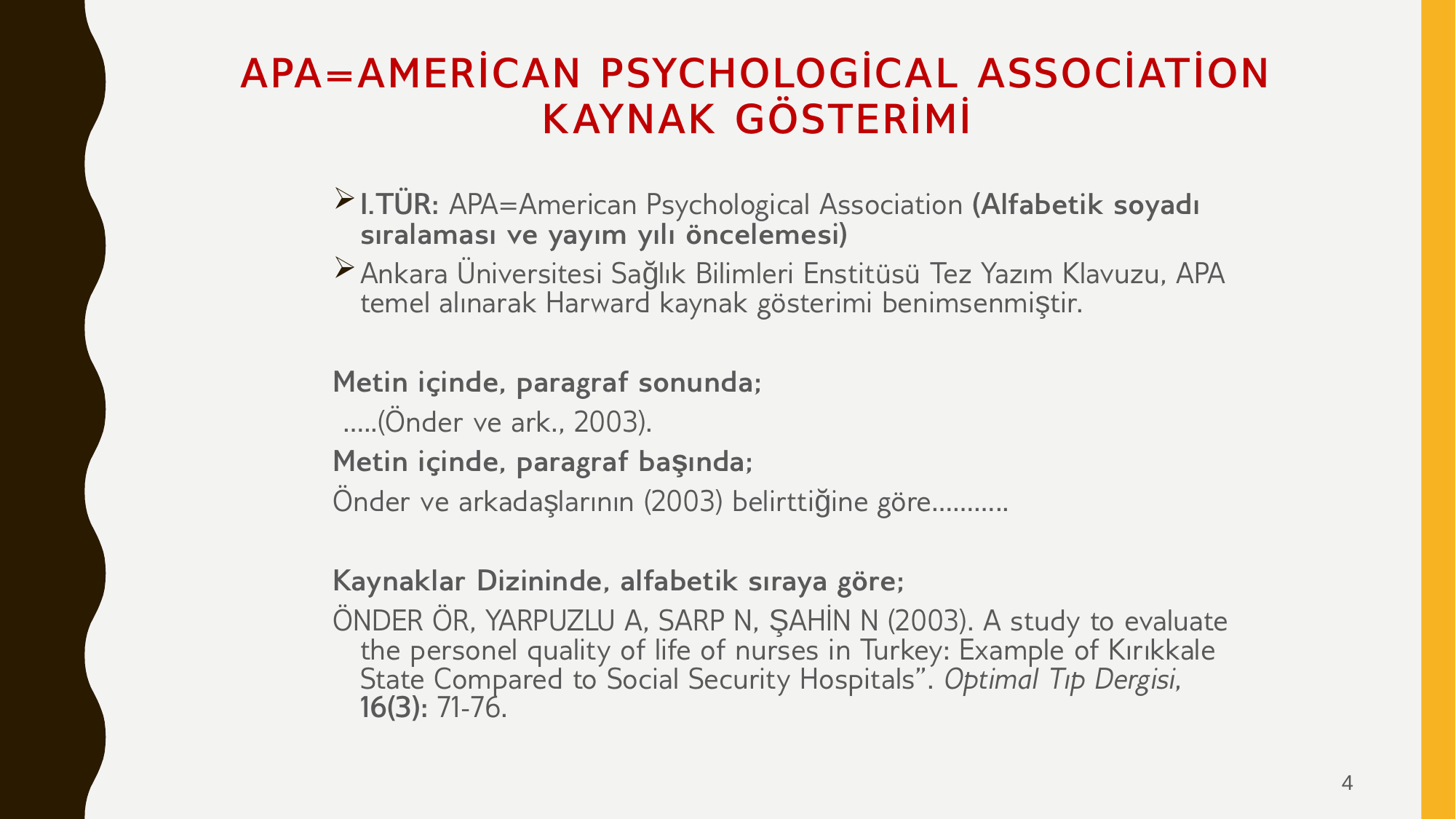

# APA=American Psychological Association KAYNAK GÖSTERİMİ
I.TÜR: APA=American Psychological Association (Alfabetik soyadı sıralaması ve yayım yılı öncelemesi)
Ankara Üniversitesi Sağlık Bilimleri Enstitüsü Tez Yazım Klavuzu, APA temel alınarak Harward kaynak gösterimi benimsenmiştir.

Metin içinde, paragraf sonunda;
 …..(Önder ve ark., 2003).
Metin içinde, paragraf başında;
Önder ve arkadaşlarının (2003) belirttiğine göre………..

Kaynaklar Dizininde, alfabetik sıraya göre;
ÖNDER ÖR, YARPUZLU A, SARP N, ŞAHİN N (2003). A study to evaluate the personel quality of life of nurses in Turkey: Example of Kırıkkale State Compared to Social Security Hospitals”. Optimal Tıp Dergisi, 16(3): 71-76.

4